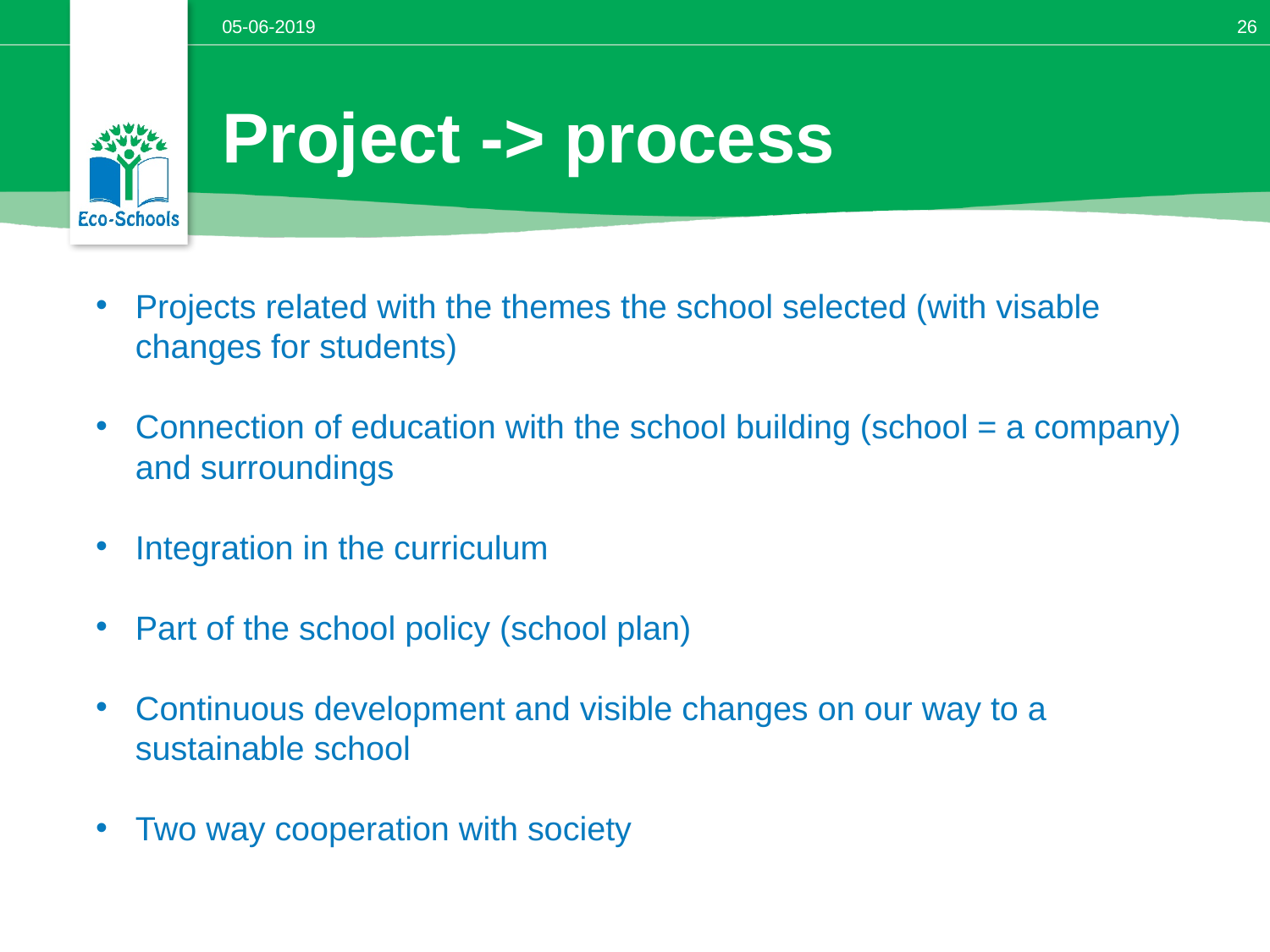

05-06-2019
26
# Project -> process
Projects related with the themes the school selected (with visable changes for students)

Connection of education with the school building (school = a company) and surroundings

Integration in the curriculum

Part of the school policy (school plan)

Continuous development and visible changes on our way to a sustainable school

Two way cooperation with society